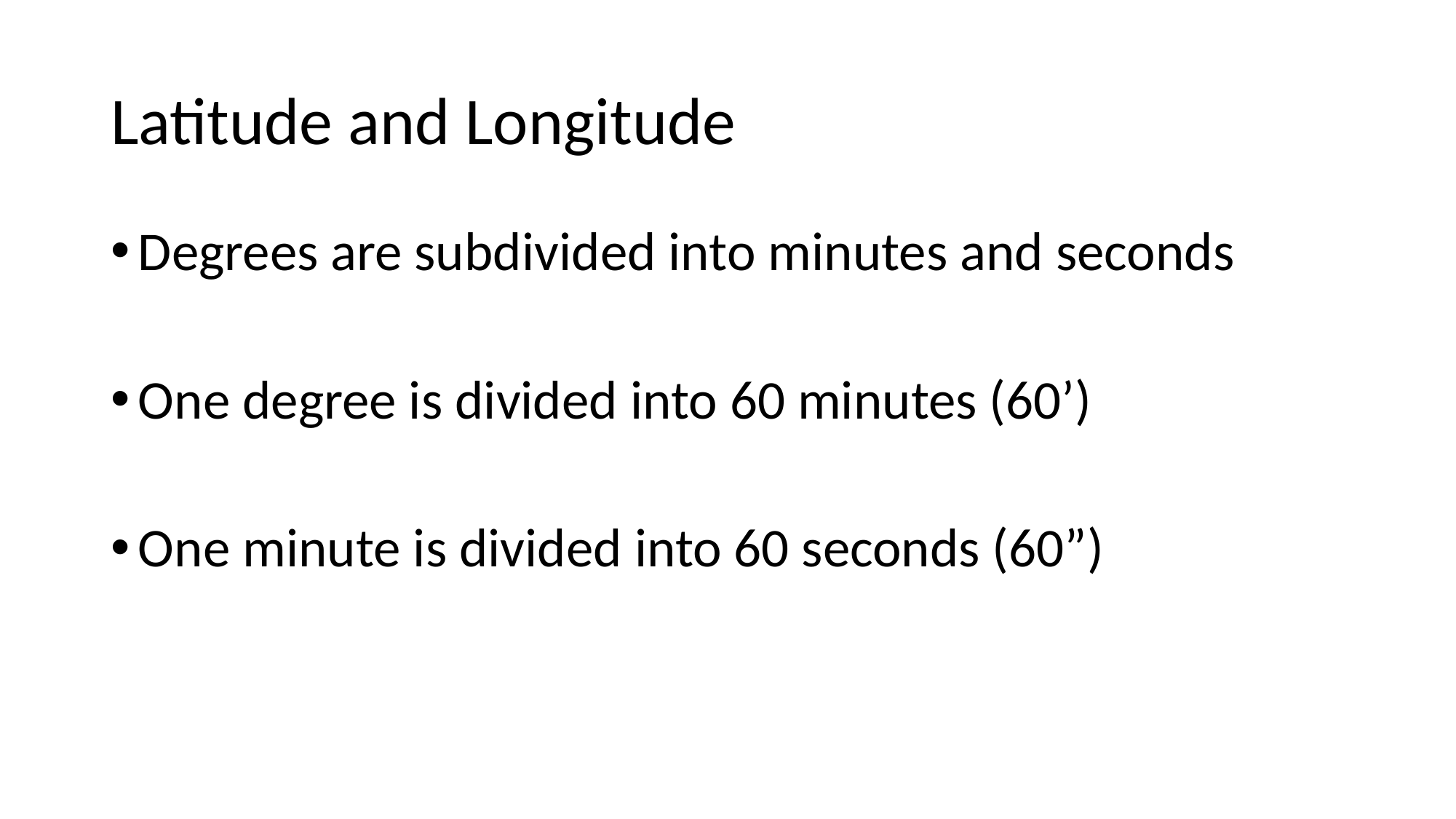

# Latitude and Longitude
Degrees are subdivided into minutes and seconds

One degree is divided into 60 minutes (60’)

One minute is divided into 60 seconds (60”)